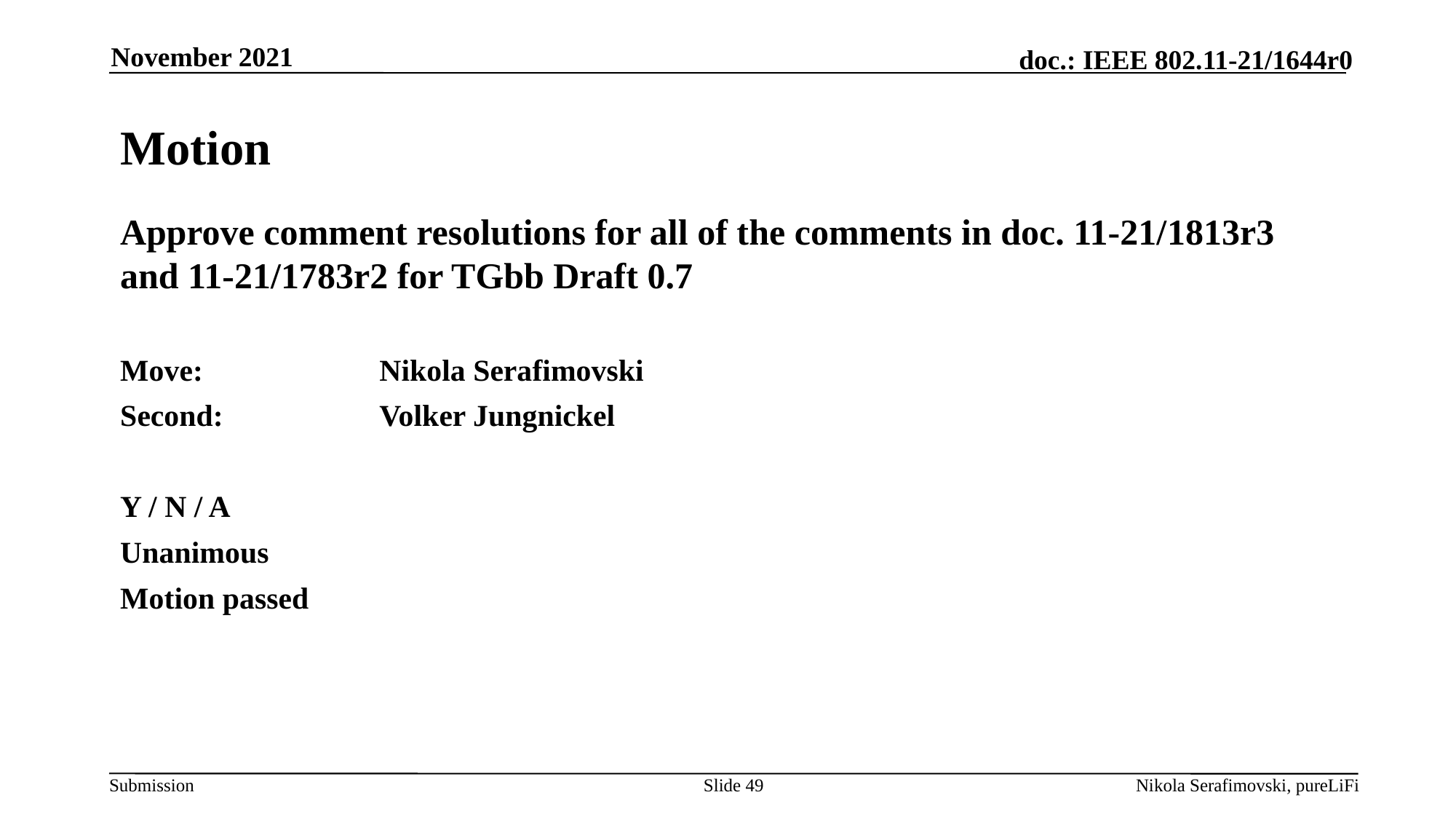

November 2021
# Motion
Approve comment resolutions for all of the comments in doc. 11-21/1813r3 and 11-21/1783r2 for TGbb Draft 0.7

Move: 		Nikola Serafimovski
Second:		Volker Jungnickel

Y / N / A
Unanimous
Motion passed
Slide 49
Nikola Serafimovski, pureLiFi